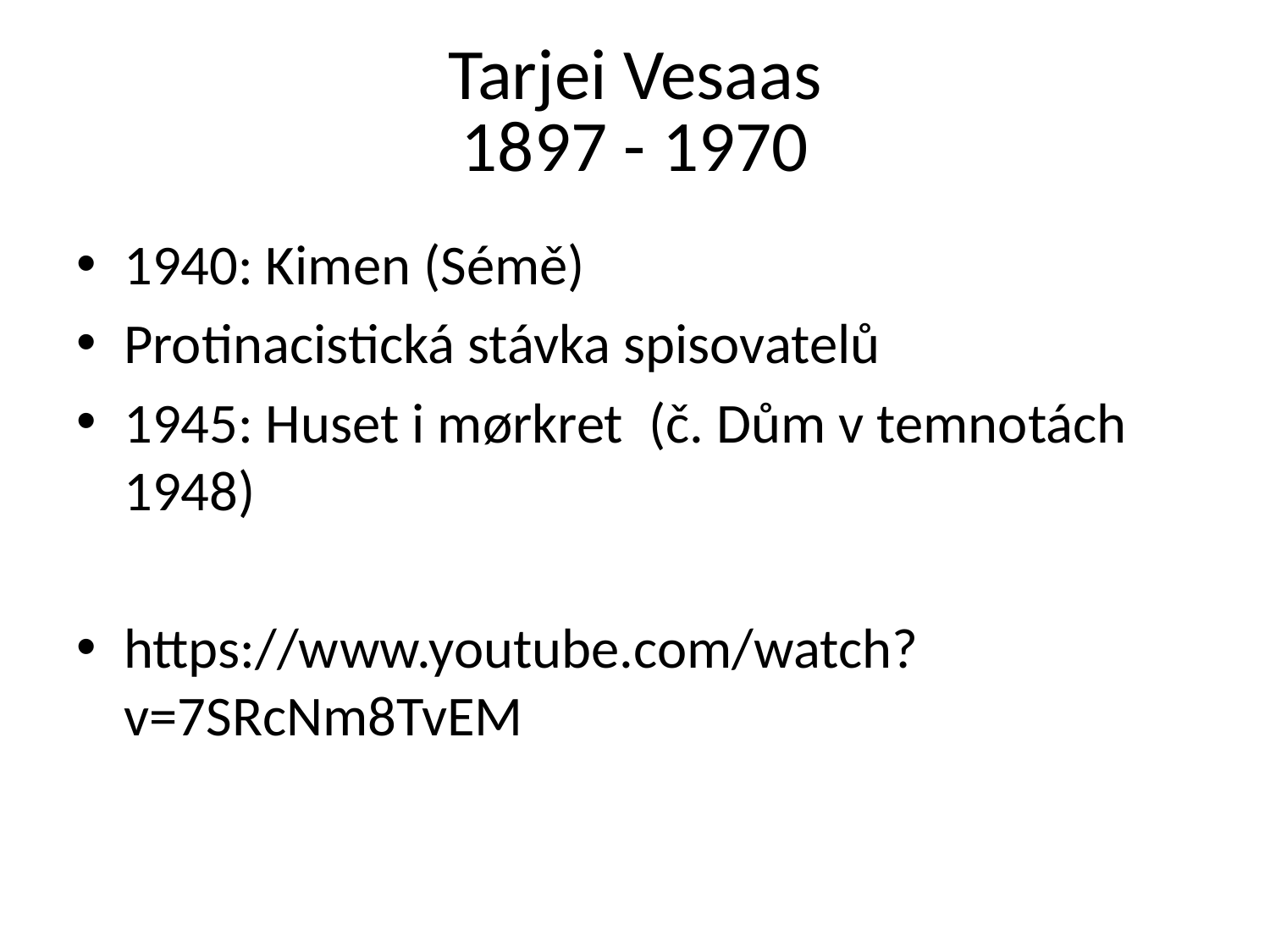

# Tarjei Vesaas 1897 - 1970
1940: Kimen (Sémě)
Protinacistická stávka spisovatelů
1945: Huset i mørkret  (č. Dům v temnotách 1948)

https://www.youtube.com/watch?v=7SRcNm8TvEM